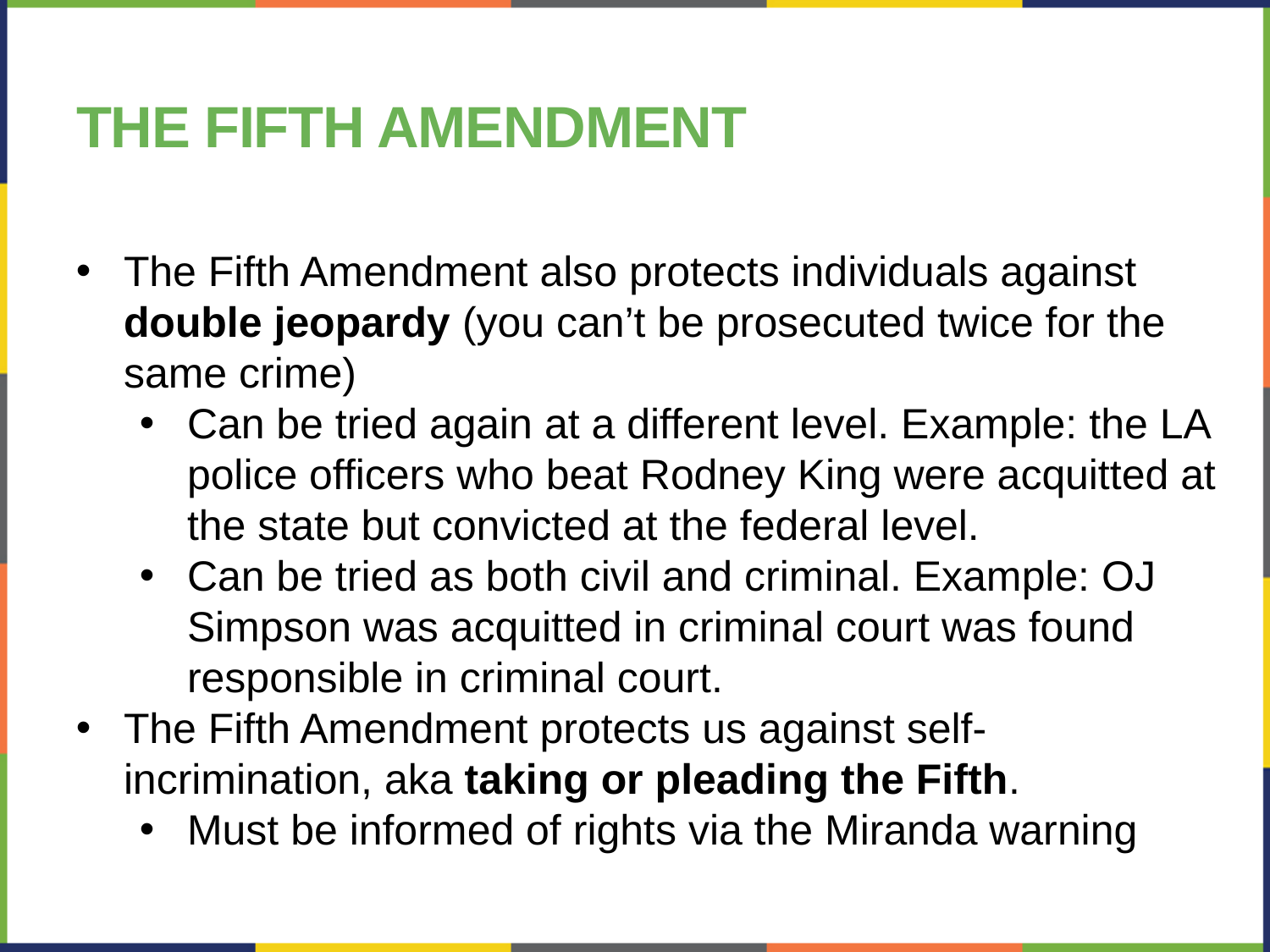

# The fifth Amendment
The Fifth Amendment also protects individuals against double jeopardy (you can’t be prosecuted twice for the same crime)
Can be tried again at a different level. Example: the LA police officers who beat Rodney King were acquitted at the state but convicted at the federal level.
Can be tried as both civil and criminal. Example: OJ Simpson was acquitted in criminal court was found responsible in criminal court.
The Fifth Amendment protects us against self-incrimination, aka taking or pleading the Fifth.
Must be informed of rights via the Miranda warning